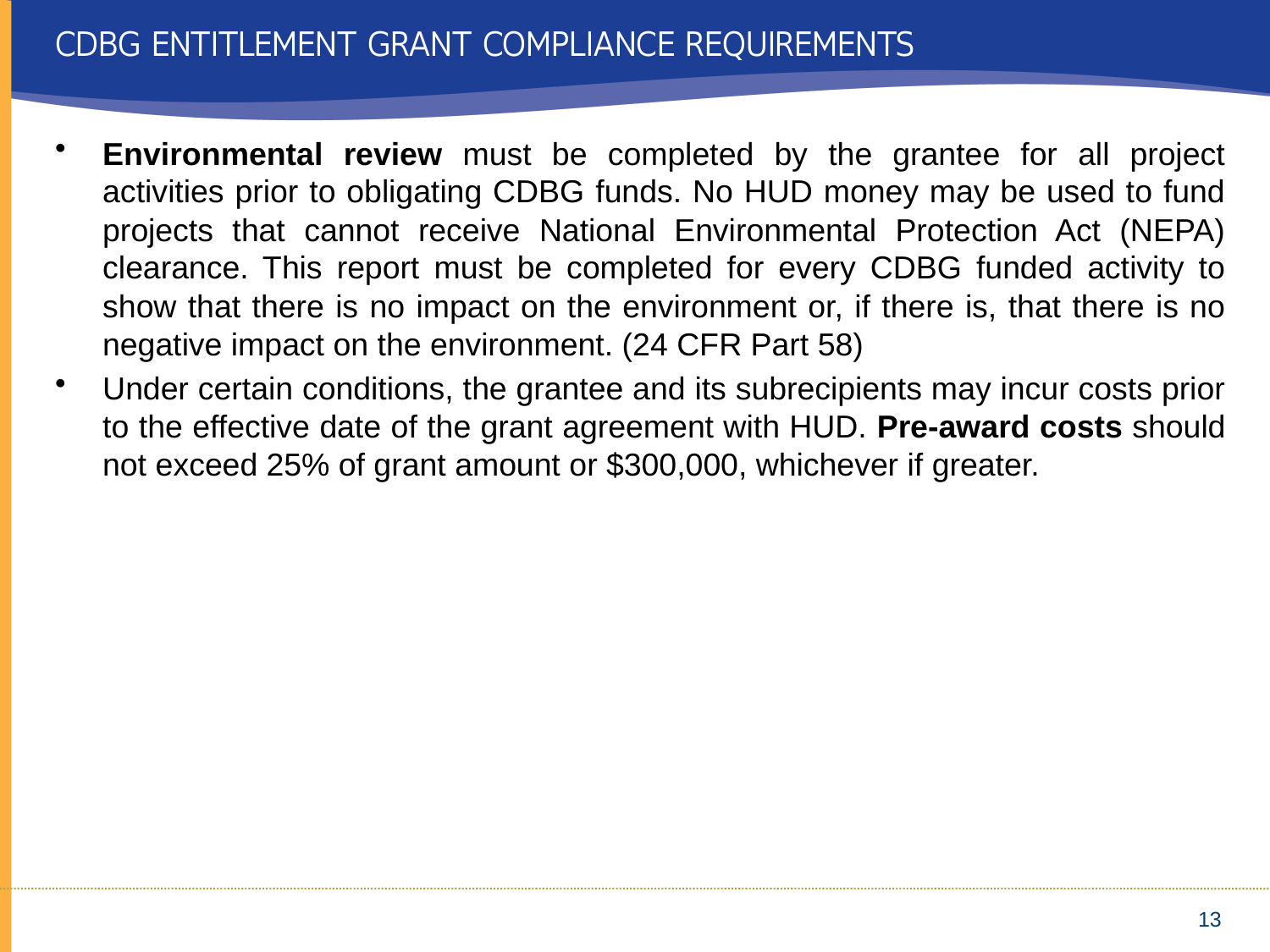

CDBG ENTITLEMENT GRANT COMPLIANCE REQUIREMENTS
Environmental review must be completed by the grantee for all project activities prior to obligating CDBG funds. No HUD money may be used to fund projects that cannot receive National Environmental Protection Act (NEPA) clearance. This report must be completed for every CDBG funded activity to show that there is no impact on the environment or, if there is, that there is no negative impact on the environment. (24 CFR Part 58)
Under certain conditions, the grantee and its subrecipients may incur costs prior to the effective date of the grant agreement with HUD. Pre-award costs should not exceed 25% of grant amount or $300,000, whichever if greater.

13